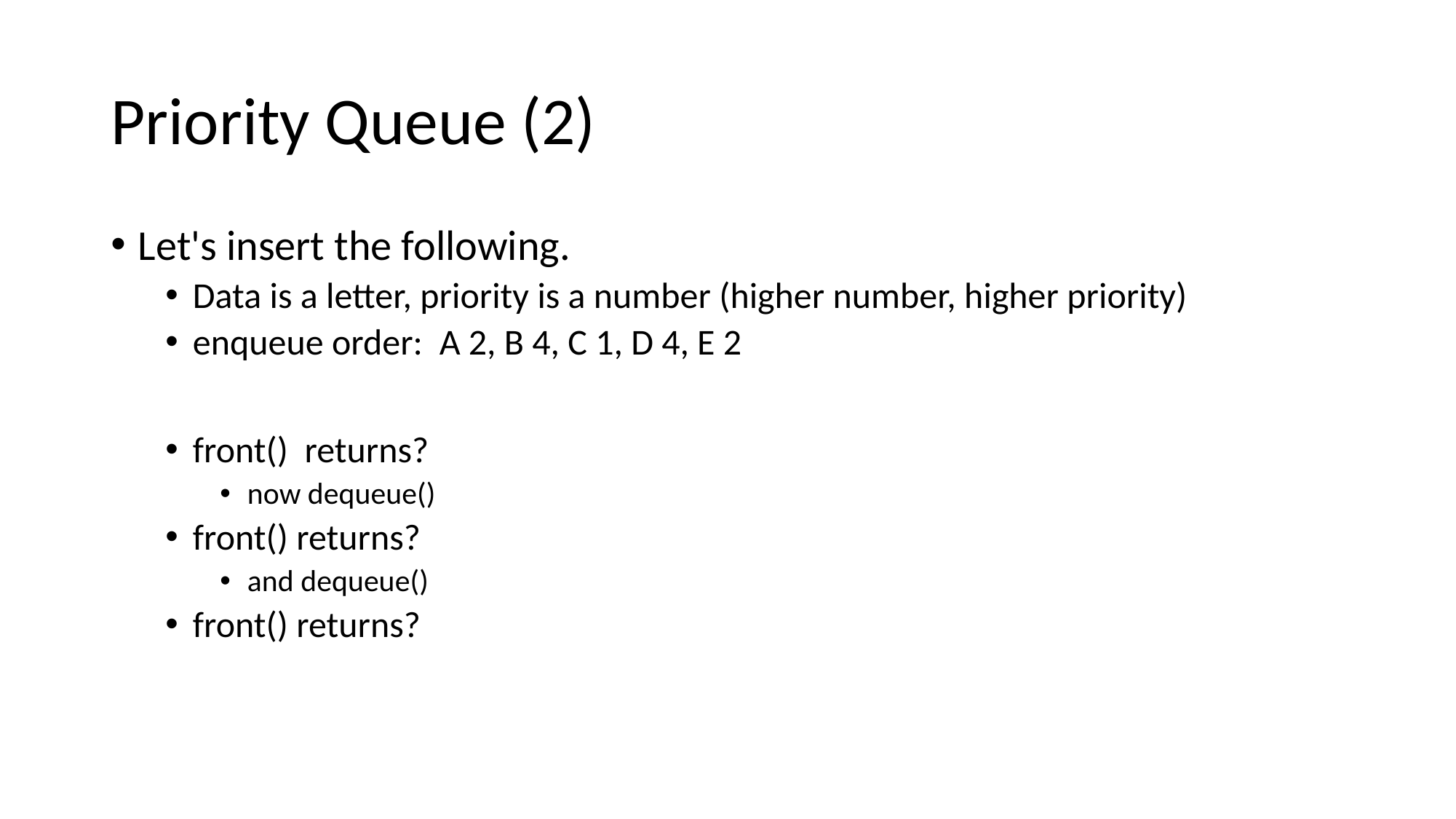

# Priority Queue (2)
Let's insert the following.
Data is a letter, priority is a number (higher number, higher priority)
enqueue order:  A 2, B 4, C 1, D 4, E 2

front()  returns?
now dequeue()
front() returns?
and dequeue()
front() returns?